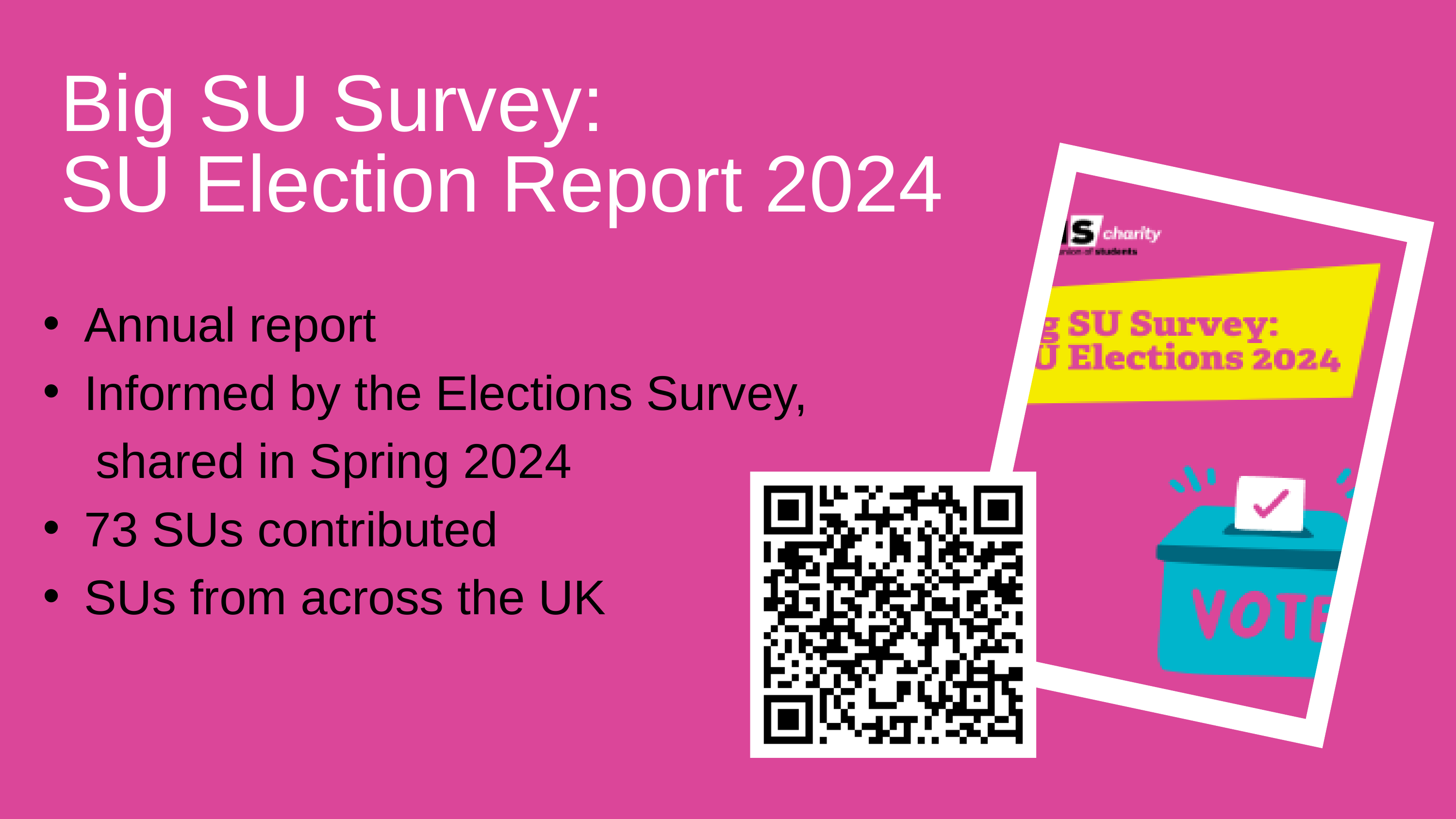

Big SU Survey:
SU Election Report 2024

Annual report
Informed by the Elections Survey,
       shared in Spring 2024
73 SUs contributed
SUs from across the UK